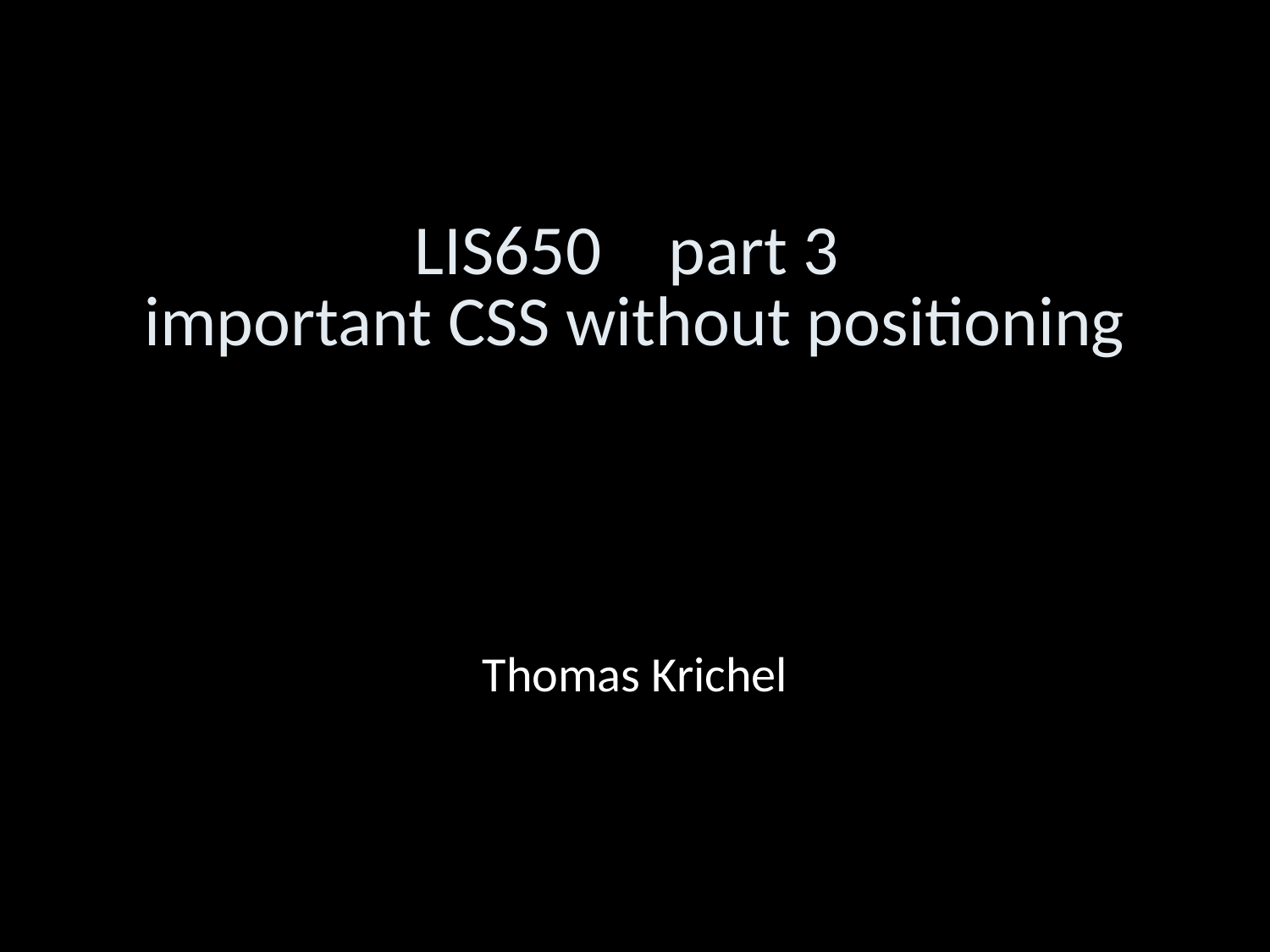

LIS650	part 3
important CSS without positioning
Thomas Krichel